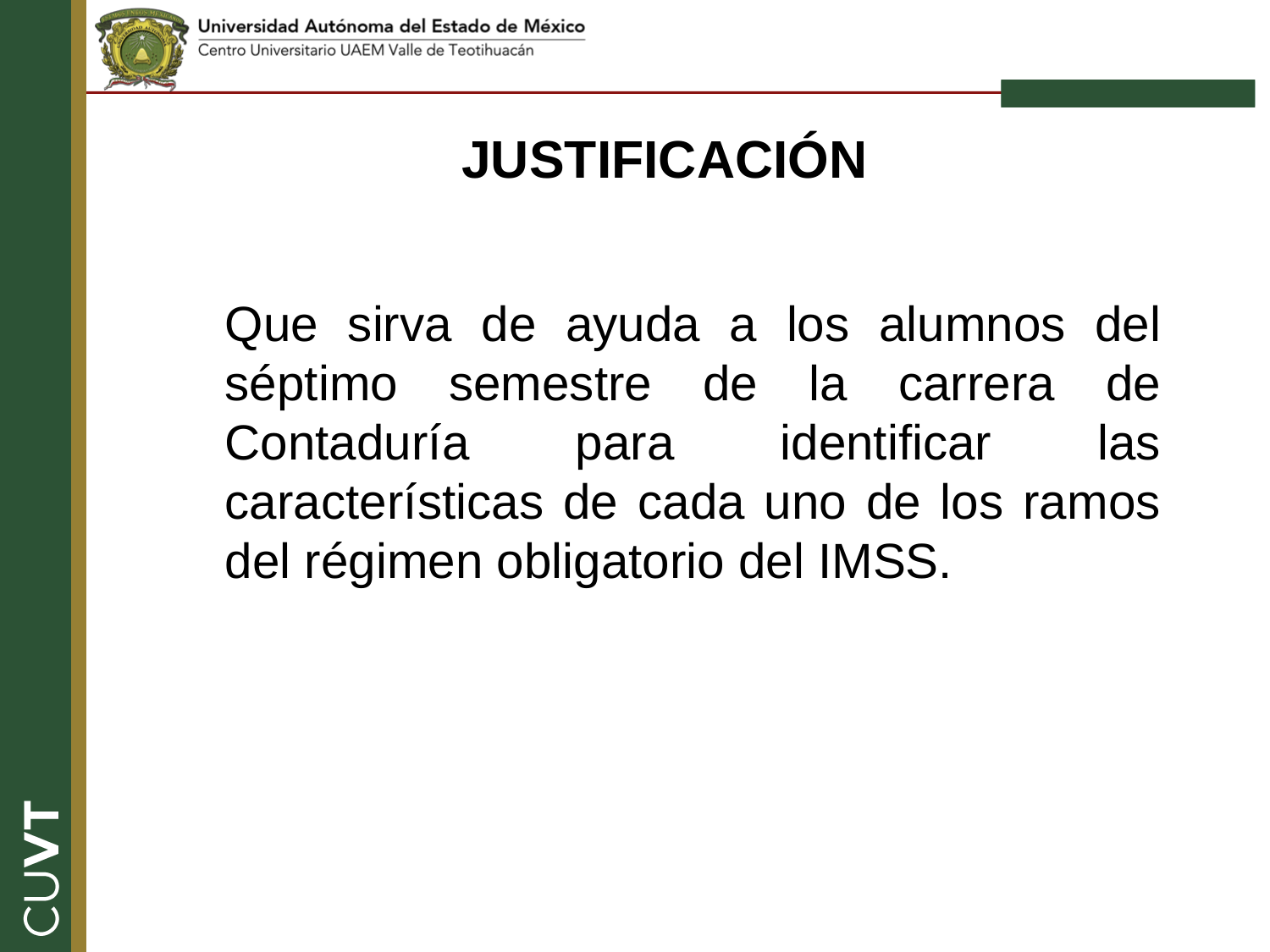

JUSTIFICACIÓN
	Que sirva de ayuda a los alumnos del séptimo semestre de la carrera de Contaduría para identificar las características de cada uno de los ramos del régimen obligatorio del IMSS.